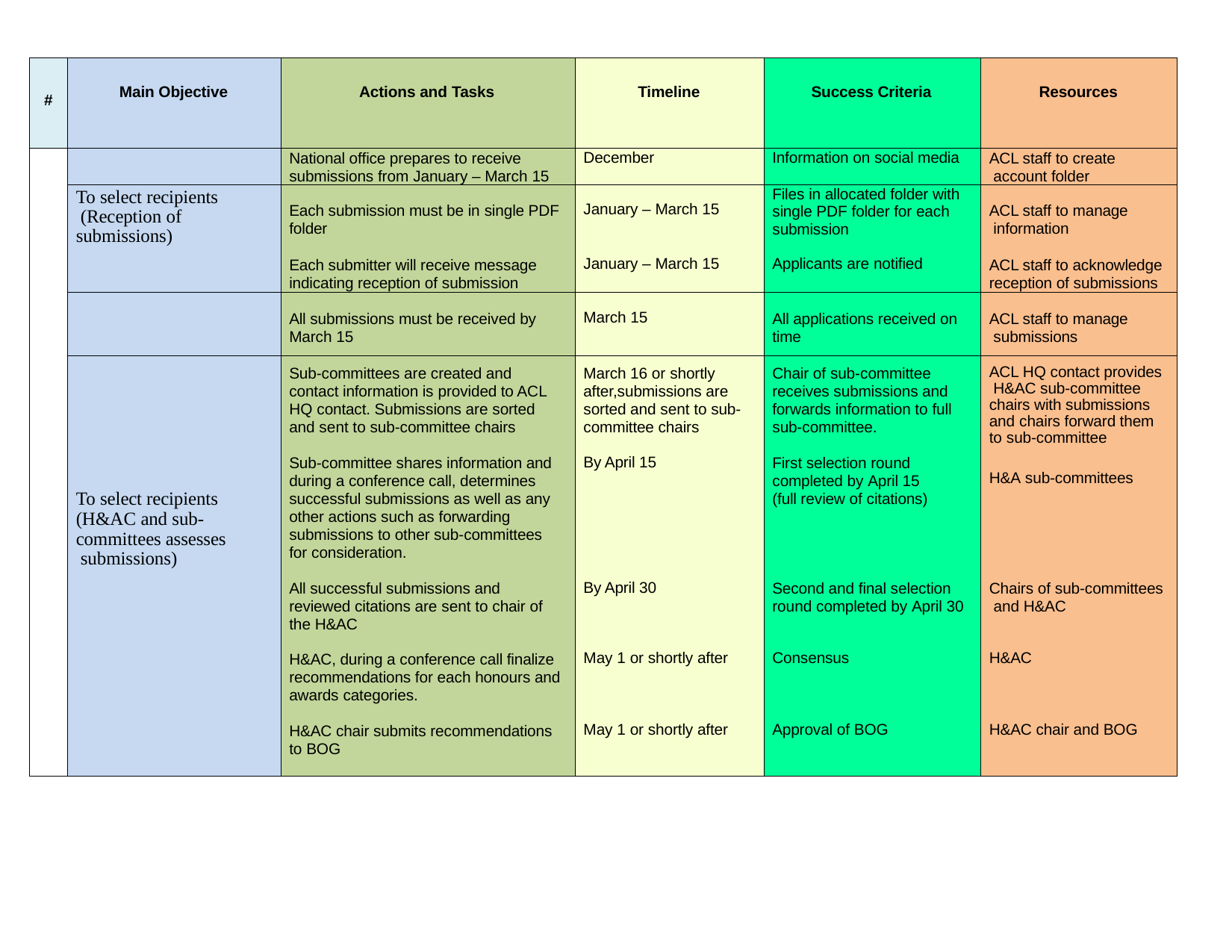

| # | Main Objective | Actions and Tasks | Timeline | Success Criteria | Resources |
| --- | --- | --- | --- | --- | --- |
|  |  | National office prepares to receive submissions from January – March 15 | December | Information on social media | ACL staff to create account folder |
|  | To select recipients (Reception of submissions) | Each submission must be in single PDF folder | January – March 15 | Files in allocated folder with single PDF folder for each submission | ACL staff to manage information |
|  |  | Each submitter will receive message indicating reception of submission | January – March 15 | Applicants are notified | ACL staff to acknowledge reception of submissions |
|  |  | All submissions must be received by March 15 | March 15 | All applications received on time | ACL staff to manage submissions |
|  |  | Sub-committees are created and contact information is provided to ACL HQ contact. Submissions are sorted and sent to sub-committee chairs | March 16 or shortly after,submissions are sorted and sent to sub- committee chairs | Chair of sub-committee receives submissions and forwards information to full sub-committee. | ACL HQ contact provides H&AC sub-committee chairs with submissions and chairs forward them to sub-committee |
|  | To select recipients (H&AC and sub- committees assesses submissions) | Sub-committee shares information and during a conference call, determines successful submissions as well as any other actions such as forwarding submissions to other sub-committees for consideration. | By April 15 | First selection round completed by April 15 (full review of citations) | H&A sub-committees |
|  |  | All successful submissions and reviewed citations are sent to chair of the H&AC | By April 30 | Second and final selection round completed by April 30 | Chairs of sub-committees and H&AC |
|  |  | H&AC, during a conference call finalize recommendations for each honours and awards categories. | May 1 or shortly after | Consensus | H&AC |
|  |  | H&AC chair submits recommendations to BOG | May 1 or shortly after | Approval of BOG | H&AC chair and BOG |